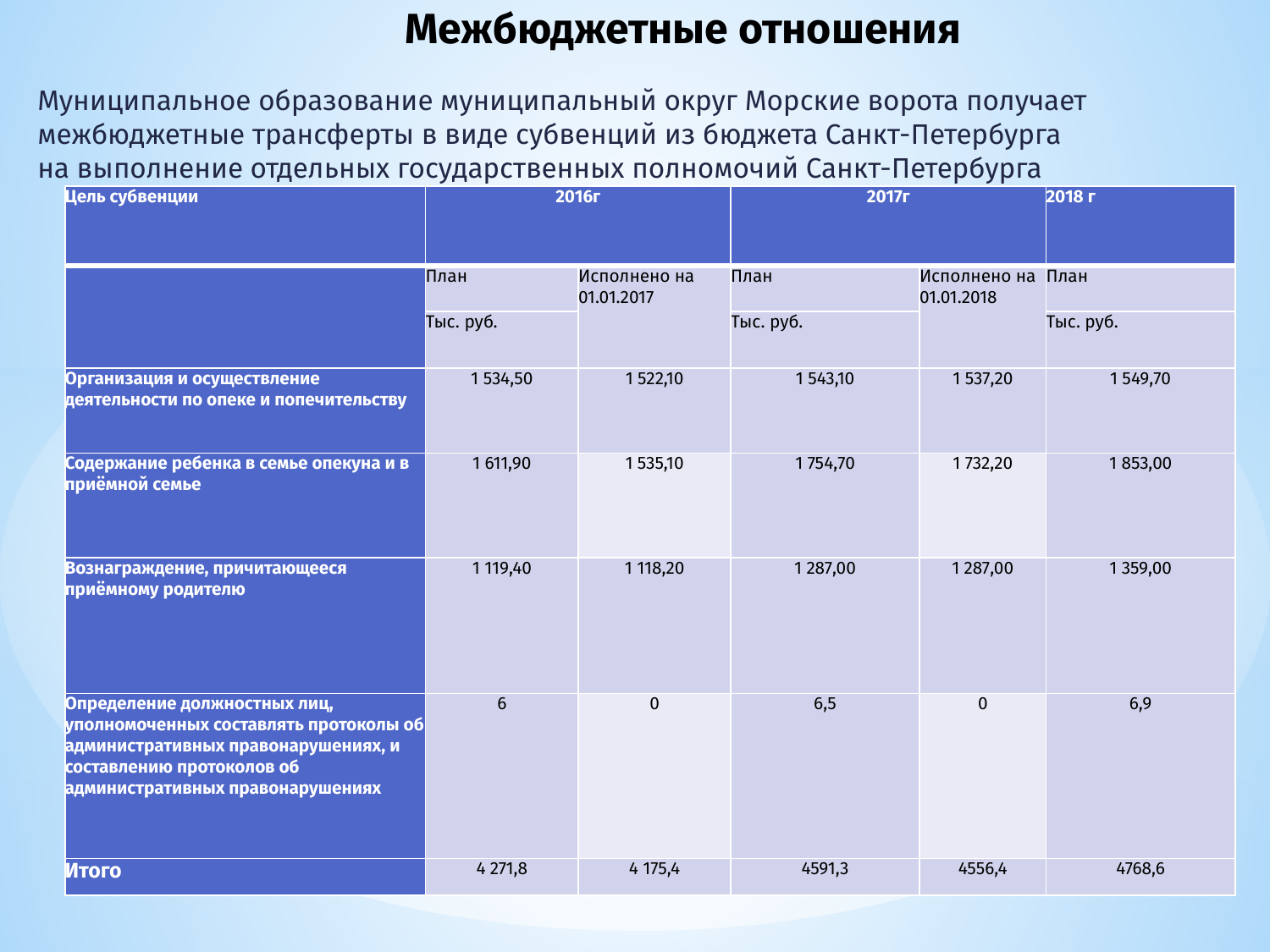

Муниципальное образование муниципальный округ Морские ворота получает межбюджетные трансферты в виде субвенций из бюджета Санкт-Петербурга на выполнение отдельных государственных полномочий Санкт-Петербурга

# Межбюджетные отношения
| Цель субвенции | 2016г |  | 2017г |  | 2018 г |
| --- | --- | --- | --- | --- | --- |
|  | План | Исполнено на 01.01.2017 | План | Исполнено на 01.01.2018 | План |
|  | Тыс. руб. |  | Тыс. руб. |  | Тыс. руб. |
| Организация и осуществление деятельности по опеке и попечительству | 1 534,50 | 1 522,10 | 1 543,10 | 1 537,20 | 1 549,70 |
| Содержание ребенка в семье опекуна и в приёмной семье | 1 611,90 | 1 535,10 | 1 754,70 | 1 732,20 | 1 853,00 |
| Вознаграждение, причитающееся приёмному родителю | 1 119,40 | 1 118,20 | 1 287,00 | 1 287,00 | 1 359,00 |
| Определение должностных лиц, уполномоченных составлять протоколы об административных правонарушениях, и составлению протоколов об административных правонарушениях | 6 | 0 | 6,5 | 0 | 6,9 |
| Итого | 4 271,8 | 4 175,4 | 4591,3 | 4556,4 | 4768,6 |